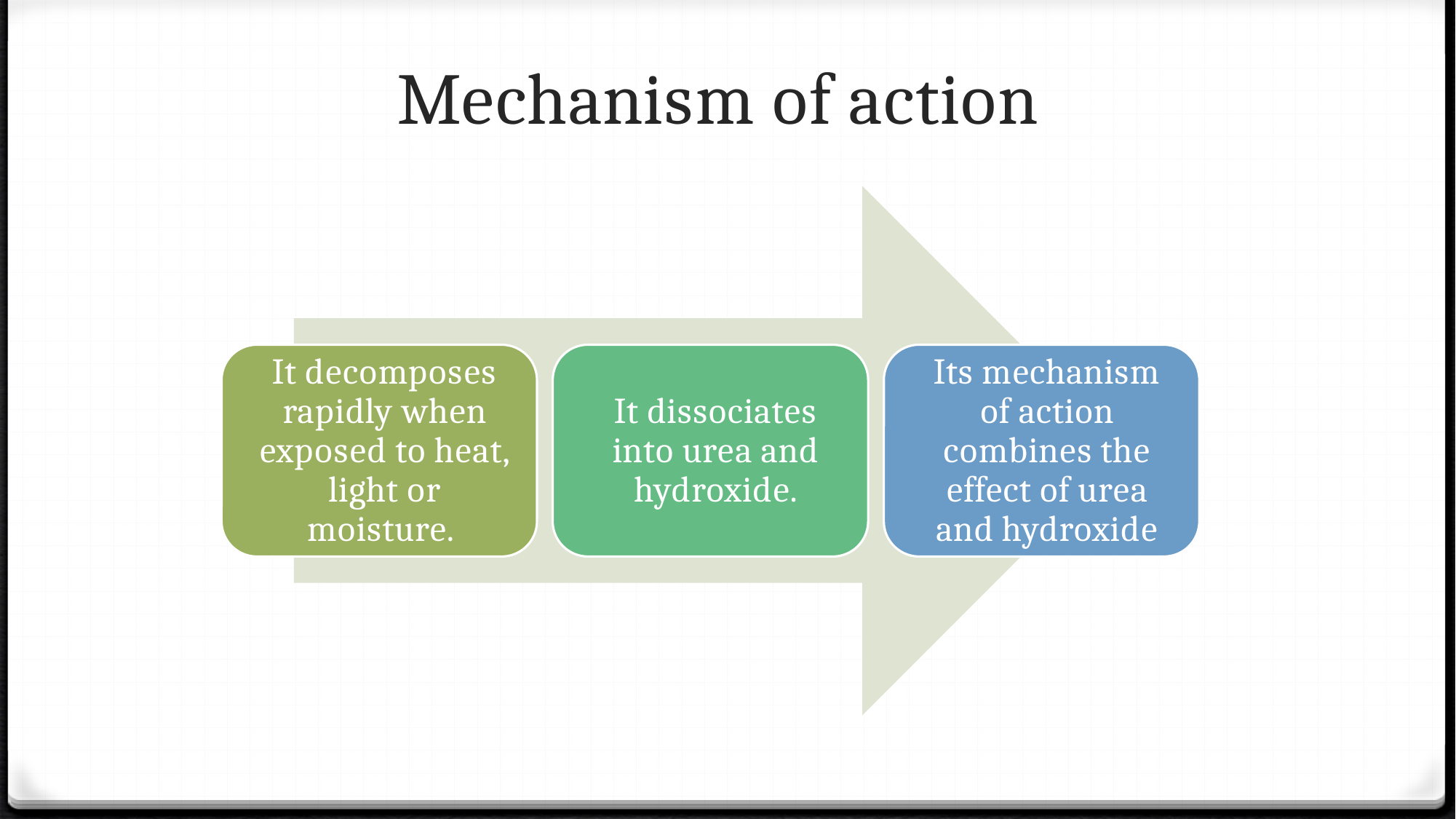

# Mechanism of action
It decomposes rapidly when exposed to heat, light or moisture.
It dissociates into urea and hydroxide.
Its mechanism of action combines the effect of urea and hydroxide